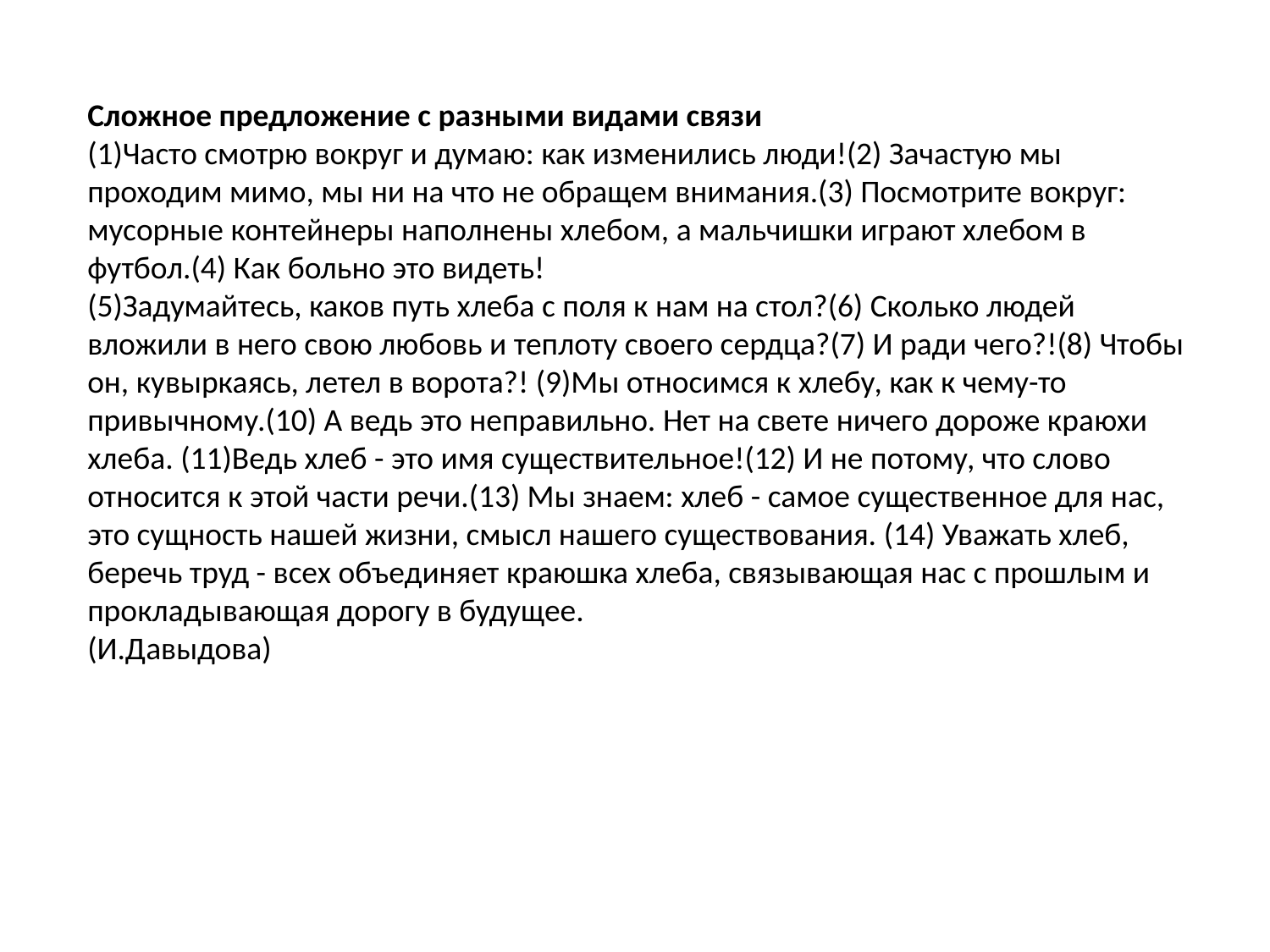

Сложное предложение с разными видами связи
(1)Часто смотрю вокруг и думаю: как изменились люди!(2) Зачастую мы проходим мимо, мы ни на что не обращем внимания.(3) Посмотрите вокруг: мусорные контейнеры наполнены хлебом, а мальчишки играют хлебом в футбол.(4) Как больно это видеть!
(5)Задумайтесь, каков путь хлеба с поля к нам на стол?(6) Сколько людей вложили в него свою любовь и теплоту своего сердца?(7) И ради чего?!(8) Чтобы он, кувыркаясь, летел в ворота?! (9)Мы относимся к хлебу, как к чему-то привычному.(10) А ведь это неправильно. Нет на свете ничего дороже краюхи хлеба. (11)Ведь хлеб - это имя существительное!(12) И не потому, что слово относится к этой части речи.(13) Мы знаем: хлеб - самое существенное для нас, это сущность нашей жизни, смысл нашего существования. (14) Уважать хлеб, беречь труд - всех объединяет краюшка хлеба, связывающая нас с прошлым и прокладывающая дорогу в будущее.
(И.Давыдова)